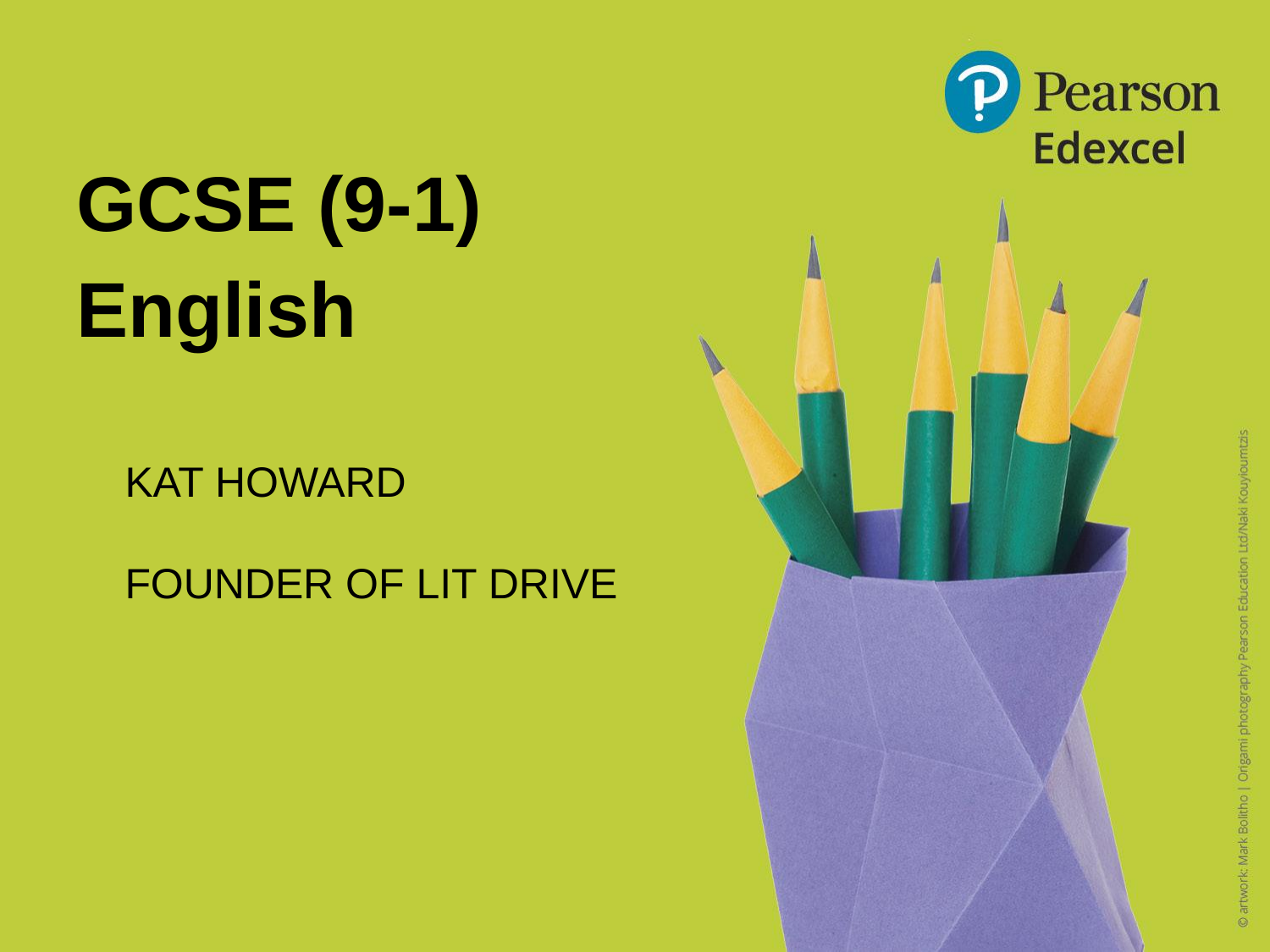

GCSE (9-1)
English
KAT HOWARD

FOUNDER OF LIT DRIVE